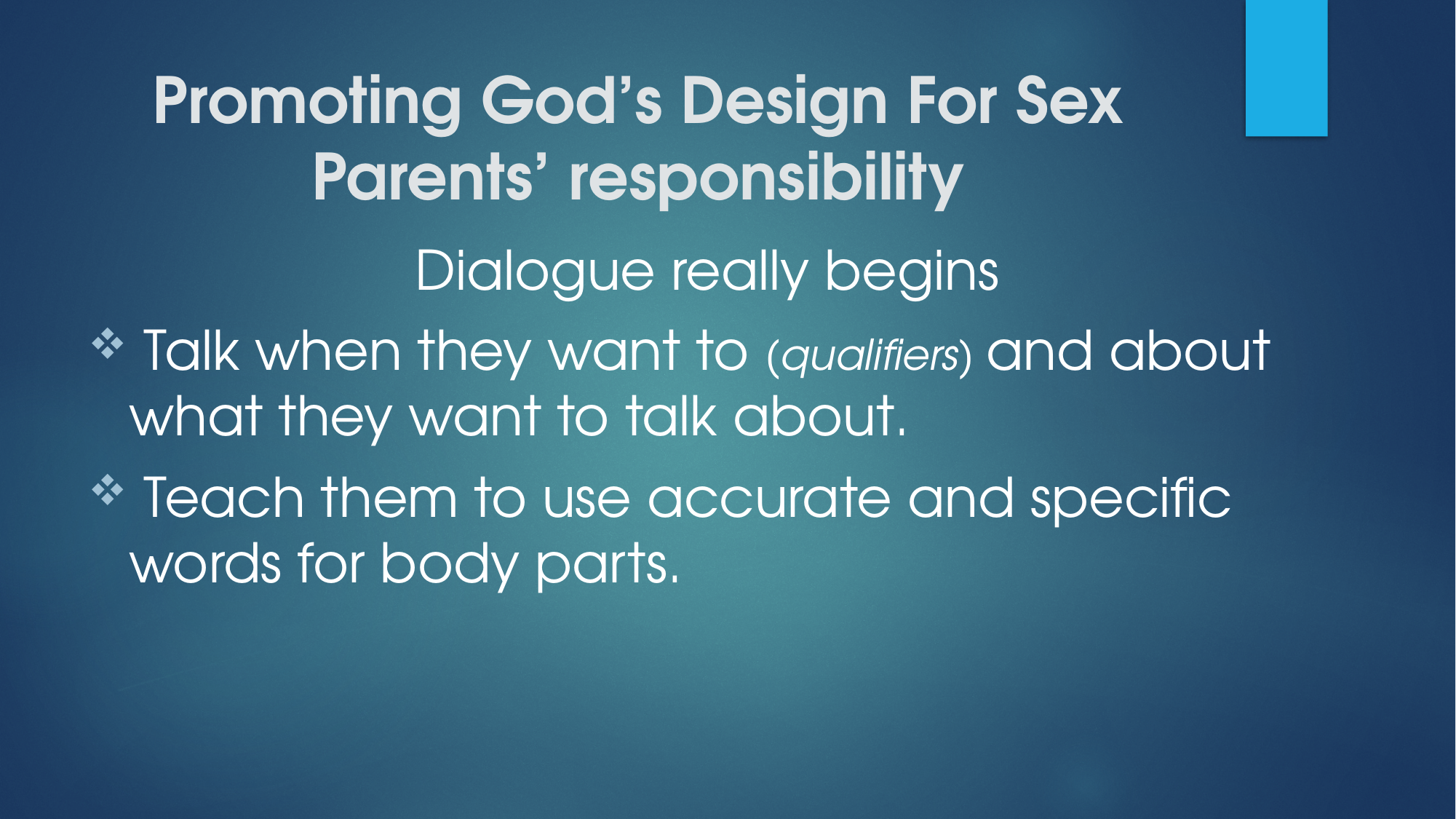

# Promoting God’s Design For Sex Parents’ responsibility
 Dialogue really begins
 Talk when they want to (qualifiers) and about what they want to talk about.
 Teach them to use accurate and specific words for body parts.